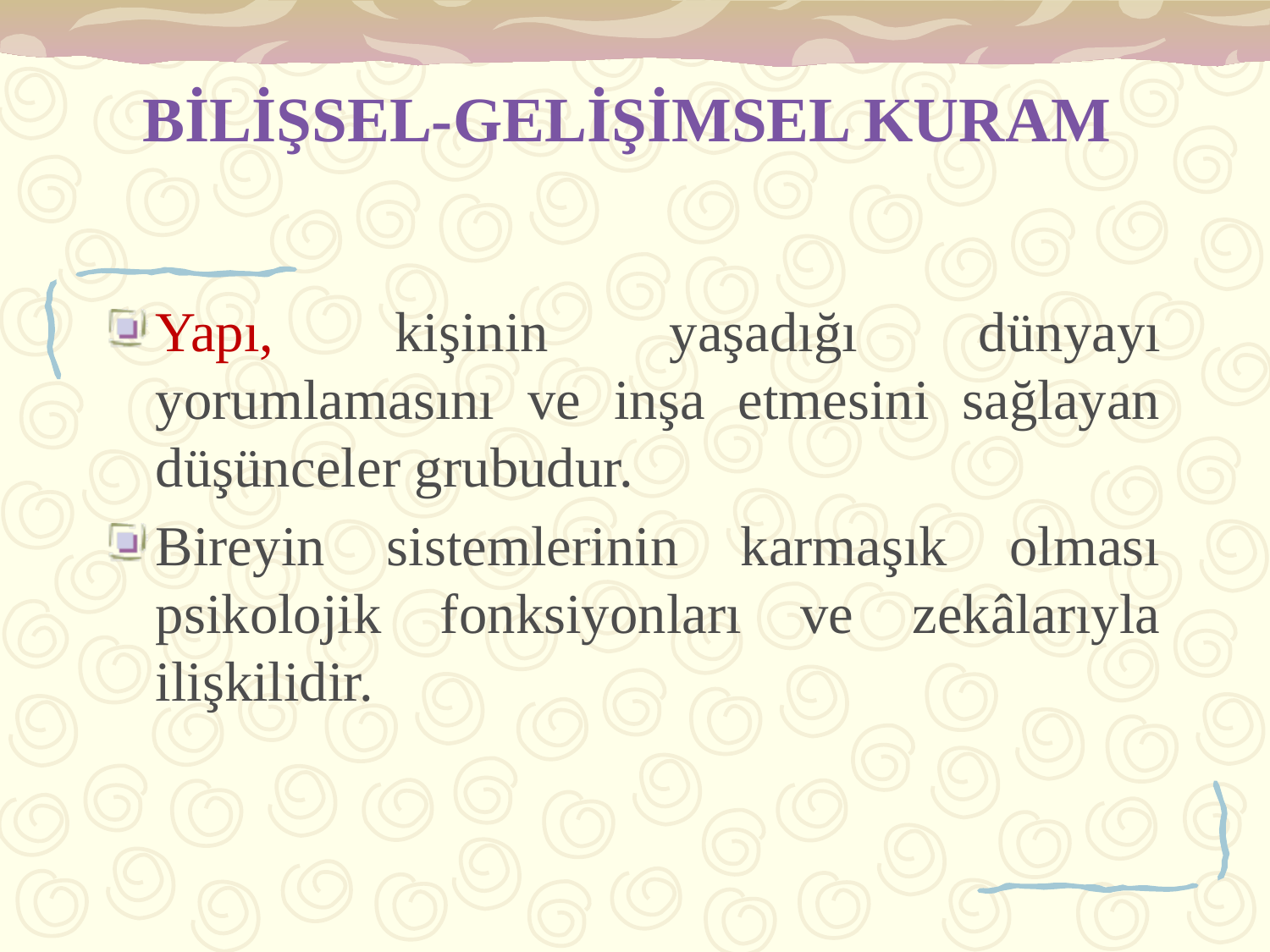

# BİLİŞSEL-GELİŞİMSEL KURAM
Yapı, kişinin yaşadığı dünyayı yorumlamasını ve inşa etmesini sağlayan düşünceler grubudur.
Bireyin sistemlerinin karmaşık olması psikolojik fonksiyonları ve zekâlarıyla ilişkilidir.